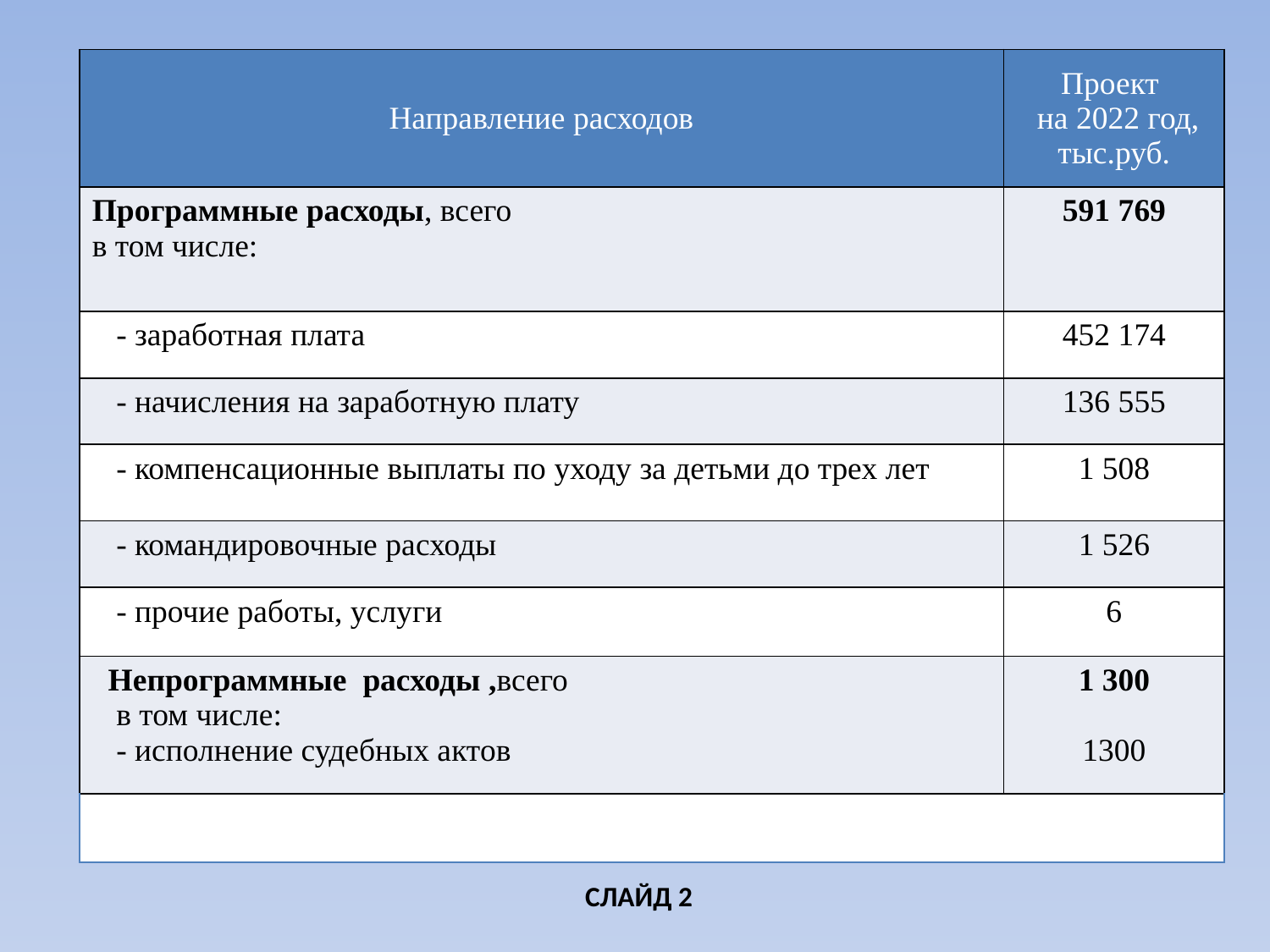

#
| Направление расходов | Проект на 2022 год, тыс.руб. |
| --- | --- |
| Программные расходы, всего в том числе: | 591 769 |
| - заработная плата | 452 174 |
| - начисления на заработную плату | 136 555 |
| - компенсационные выплаты по уходу за детьми до трех лет | 1 508 |
| - командировочные расходы | 1 526 |
| - прочие работы, услуги | 6 |
| Непрограммные расходы ,всего в том числе: - исполнение судебных актов | 1 300 1300 |
|  |  |
СЛАЙД 2